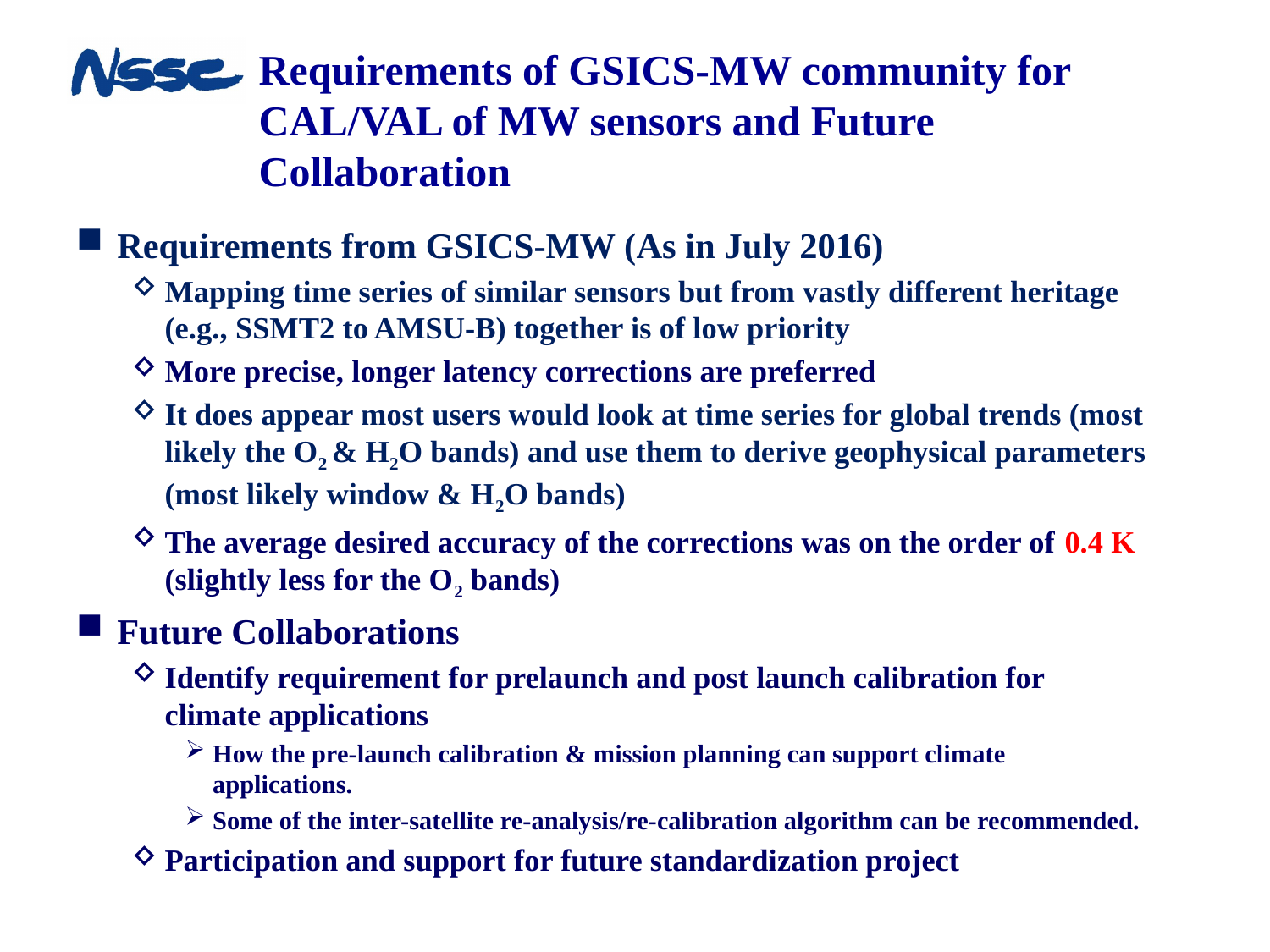

# Requirements of GSICS-MW community for CAL/VAL of MW sensors and Future Collaboration
Requirements from GSICS-MW (As in July 2016)
Mapping time series of similar sensors but from vastly different heritage (e.g., SSMT2 to AMSU-B) together is of low priority
More precise, longer latency corrections are preferred
It does appear most users would look at time series for global trends (most likely the O2 & H2O bands) and use them to derive geophysical parameters (most likely window & H2O bands)
The average desired accuracy of the corrections was on the order of 0.4 K (slightly less for the O2 bands)
Future Collaborations
Identify requirement for prelaunch and post launch calibration for climate applications
How the pre-launch calibration & mission planning can support climate applications.
Some of the inter-satellite re-analysis/re-calibration algorithm can be recommended.
Participation and support for future standardization project